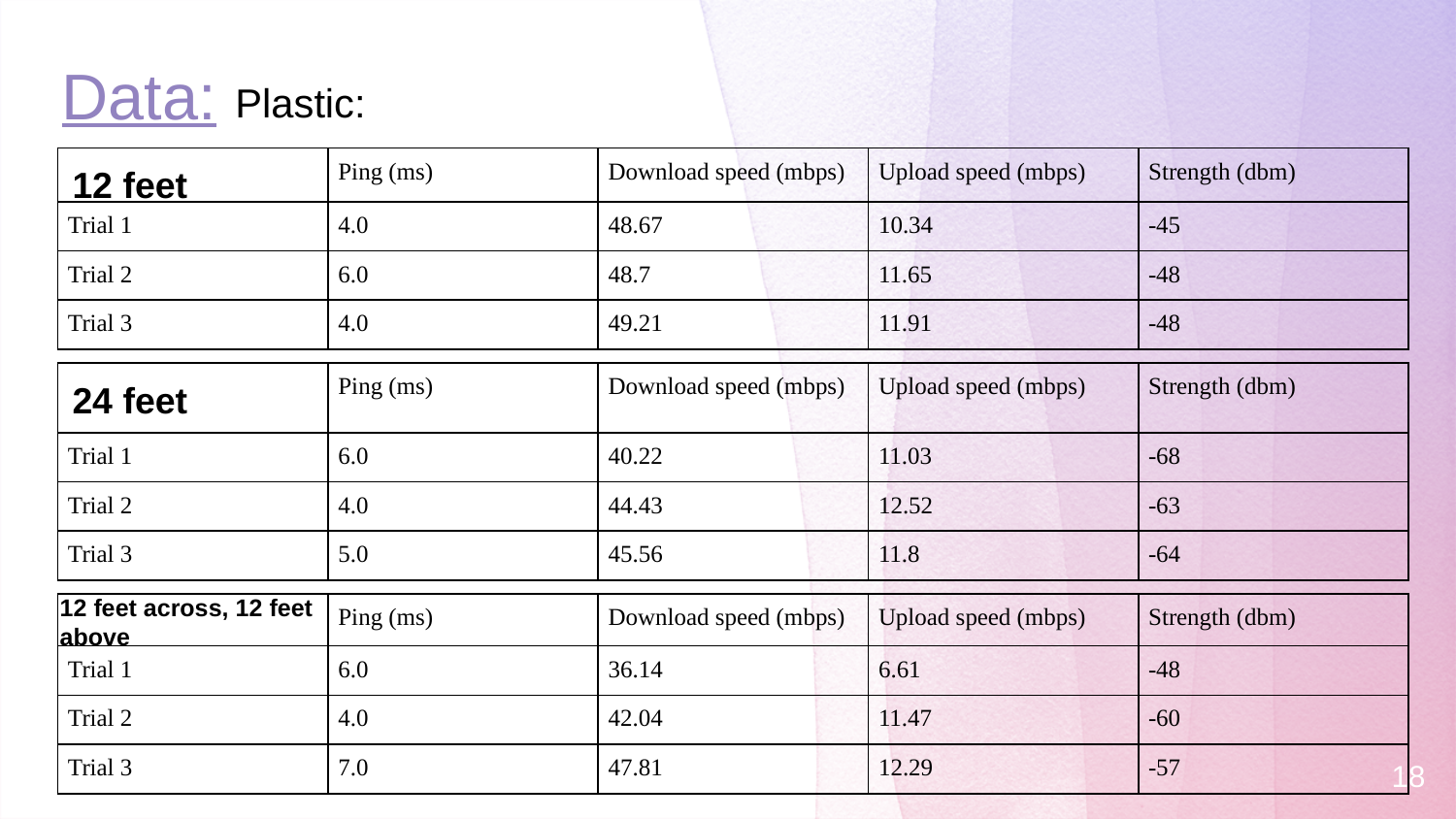

Plastic:
# Data:
12 feet
|  | Ping (ms) | Download speed (mbps) | Upload speed (mbps) | Strength (dbm) |
| --- | --- | --- | --- | --- |
| Trial 1 | 4.0 | 48.67 | 10.34 | -45 |
| Trial 2 | 6.0 | 48.7 | 11.65 | -48 |
| Trial 3 | 4.0 | 49.21 | 11.91 | -48 |
24 feet
|  | Ping (ms) | Download speed (mbps) | Upload speed (mbps) | Strength (dbm) |
| --- | --- | --- | --- | --- |
| Trial 1 | 6.0 | 40.22 | 11.03 | -68 |
| Trial 2 | 4.0 | 44.43 | 12.52 | -63 |
| Trial 3 | 5.0 | 45.56 | 11.8 | -64 |
12 feet across, 12 feet above
|  | Ping (ms) | Download speed (mbps) | Upload speed (mbps) | Strength (dbm) |
| --- | --- | --- | --- | --- |
| Trial 1 | 6.0 | 36.14 | 6.61 | -48 |
| Trial 2 | 4.0 | 42.04 | 11.47 | -60 |
| Trial 3 | 7.0 | 47.81 | 12.29 | -57 |
18